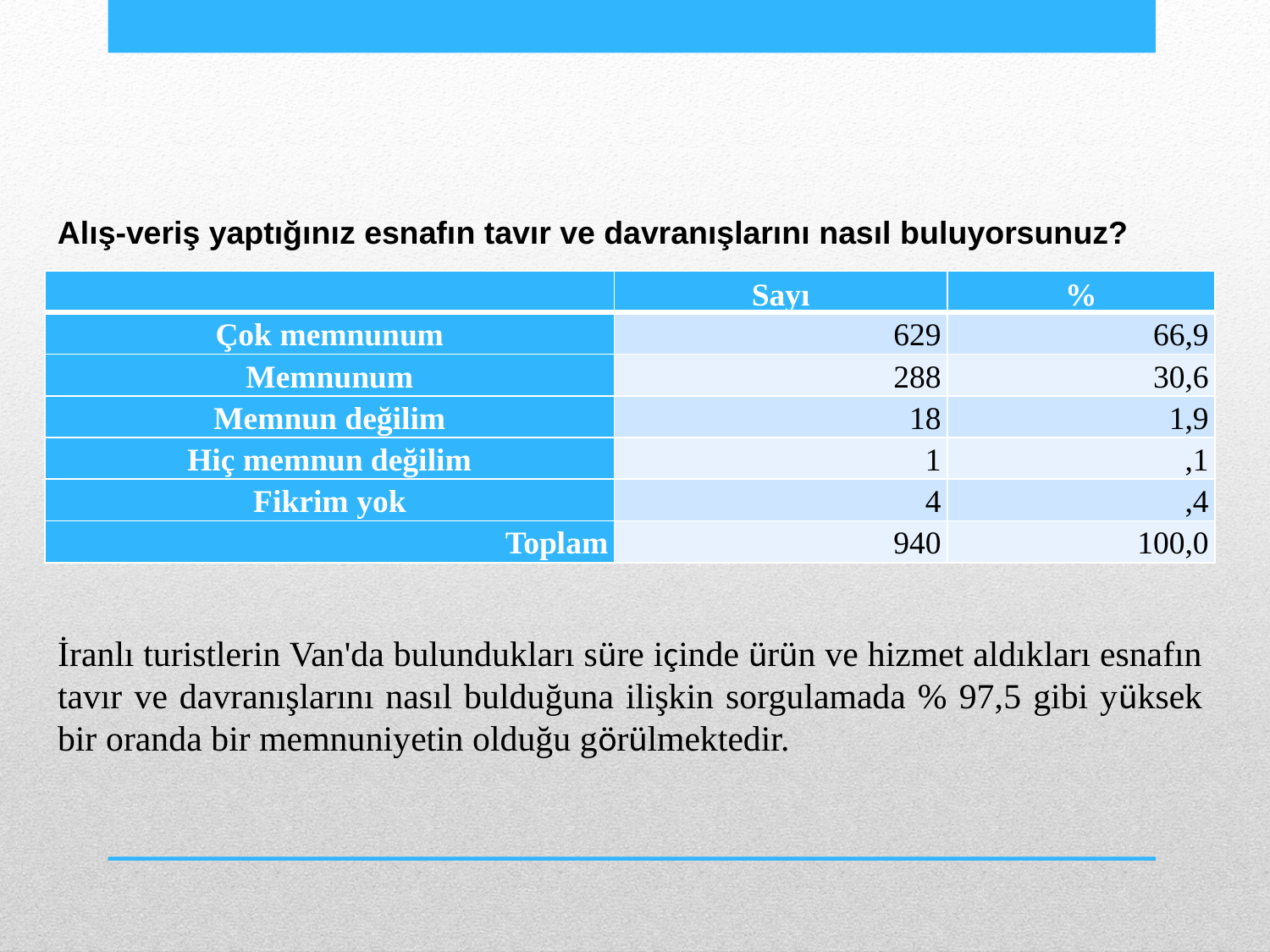

Alış-veriş yaptığınız esnafın tavır ve davranışlarını nasıl buluyorsunuz?
|  | Sayı | % |
| --- | --- | --- |
| Çok memnunum | 629 | 66,9 |
| Memnunum | 288 | 30,6 |
| Memnun değilim | 18 | 1,9 |
| Hiç memnun değilim | 1 | ,1 |
| Fikrim yok | 4 | ,4 |
| Toplam | 940 | 100,0 |
İranlı turistlerin Van'da bulundukları süre içinde ürün ve hizmet aldıkları esnafın tavır ve davranışlarını nasıl bulduğuna ilişkin sorgulamada % 97,5 gibi yüksek bir oranda bir memnuniyetin olduğu görülmektedir.